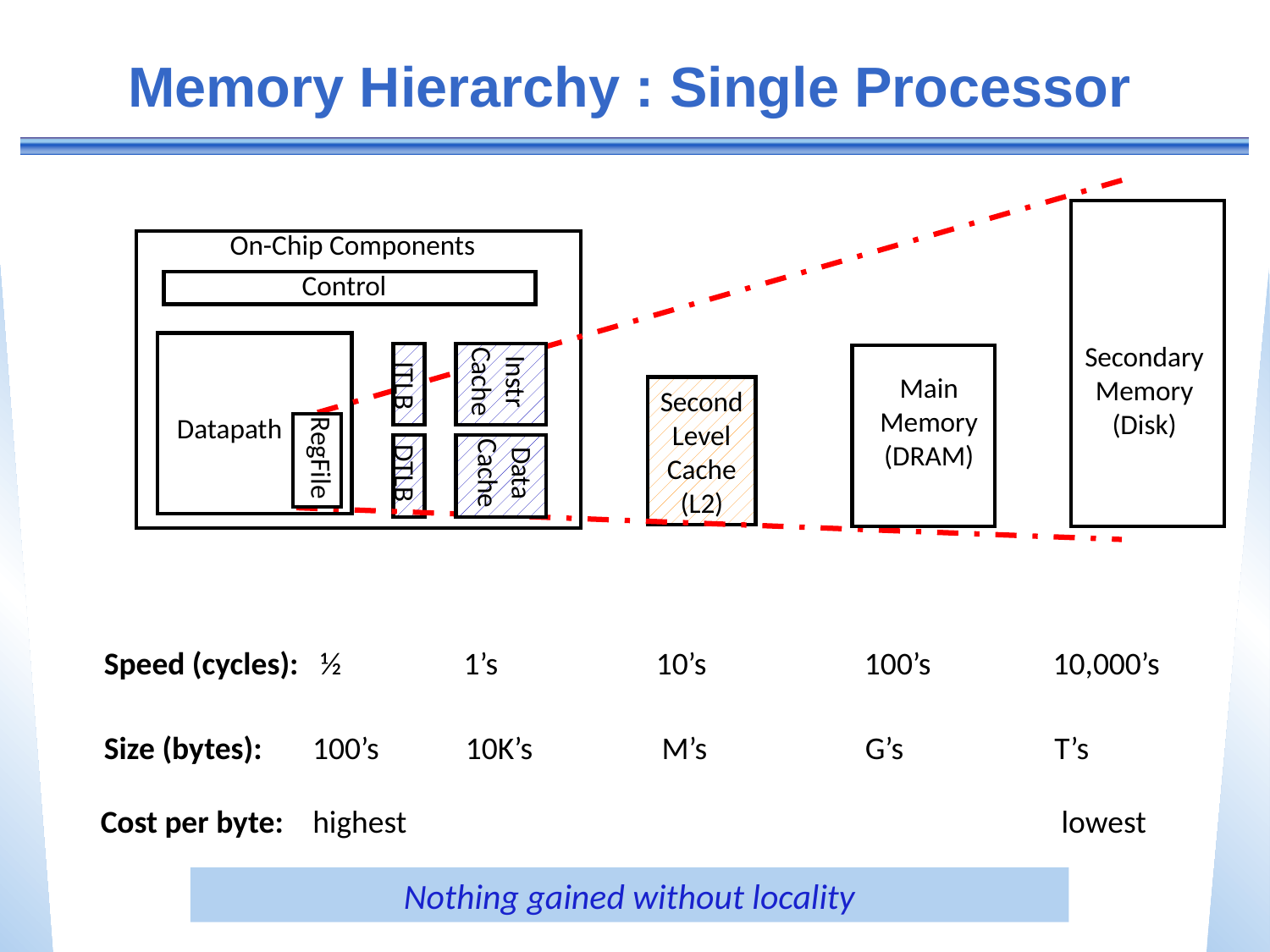

# Memory Hierarchy : Single Processor

On-Chip Components

Control

Secondary
Memory
(Disk)
Instr
Cache

ITLB
Main
Memory
(DRAM)
Second
Level
Cache
(L2)
Datapath

Data
Cache

RegFile
DTLB

Speed (cycles):   ½                 1’s                      10’s                      100’s                 10,000’s
Size (bytes):       100’s            10K’s                  M’s                      G’s                     T’s
 Cost per byte:    highest 					           lowest
Nothing gained without locality